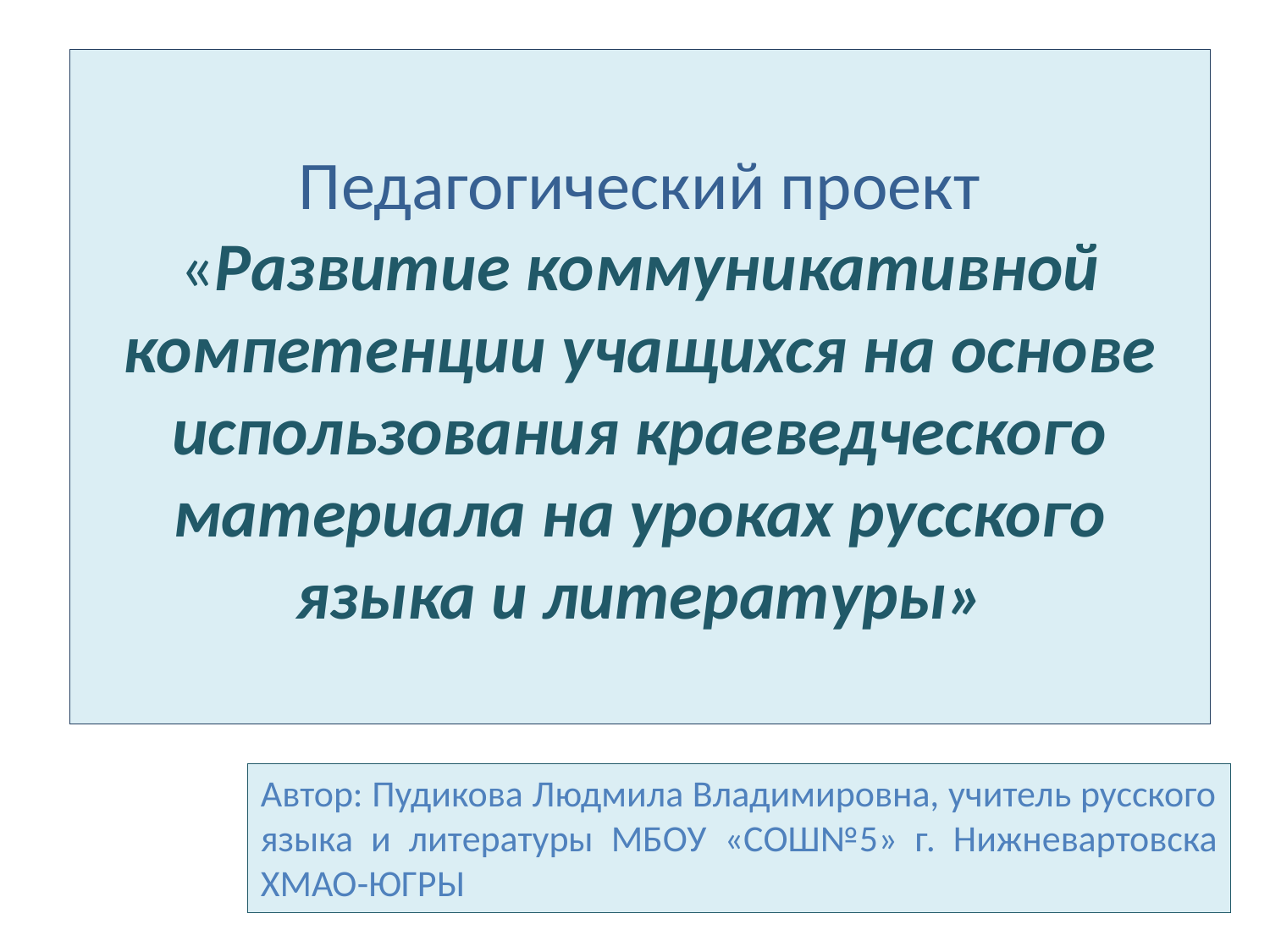

# Педагогический проект «Развитие коммуникативной компетенции учащихся на основе использования краеведческого материала на уроках русского языка и литературы»
Автор: Пудикова Людмила Владимировна, учитель русского языка и литературы МБОУ «СОШ№5» г. Нижневартовска ХМАО-ЮГРЫ